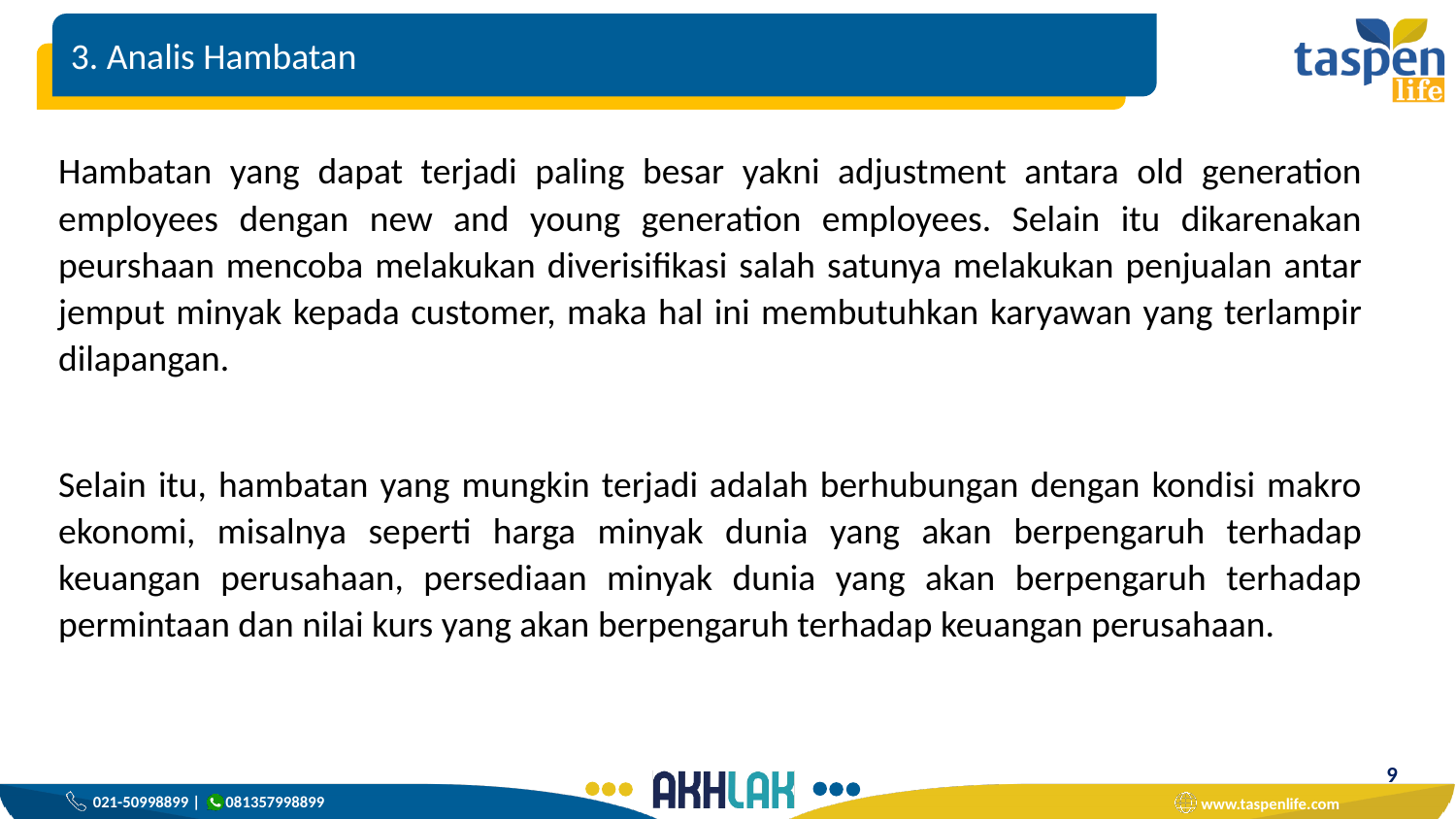

3. Analis Hambatan

Hambatan yang dapat terjadi paling besar yakni adjustment antara old generation employees dengan new and young generation employees. Selain itu dikarenakan peurshaan mencoba melakukan diverisifikasi salah satunya melakukan penjualan antar jemput minyak kepada customer, maka hal ini membutuhkan karyawan yang terlampir dilapangan.

Selain itu, hambatan yang mungkin terjadi adalah berhubungan dengan kondisi makro ekonomi, misalnya seperti harga minyak dunia yang akan berpengaruh terhadap keuangan perusahaan, persediaan minyak dunia yang akan berpengaruh terhadap permintaan dan nilai kurs yang akan berpengaruh terhadap keuangan perusahaan.